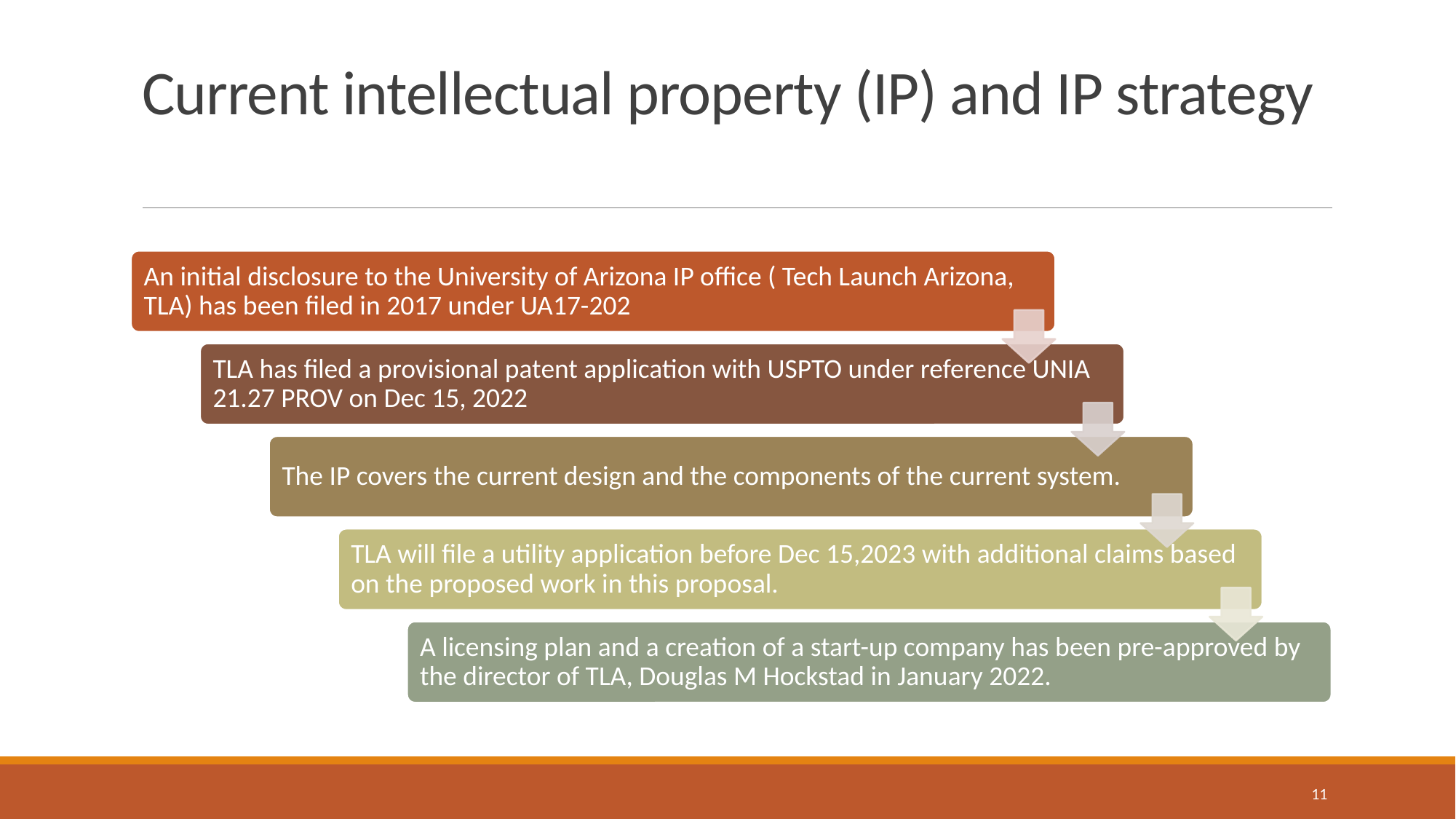

# Current intellectual property (IP) and IP strategy
An initial disclosure to the University of Arizona IP office ( Tech Launch Arizona, TLA) has been filed in 2017 under UA17-202
TLA has filed a provisional patent application with USPTO under reference UNIA 21.27 PROV on Dec 15, 2022
The IP covers the current design and the components of the current system.
TLA will file a utility application before Dec 15,2023 with additional claims based on the proposed work in this proposal.
A licensing plan and a creation of a start-up company has been pre-approved by the director of TLA, Douglas M Hockstad in January 2022.

11